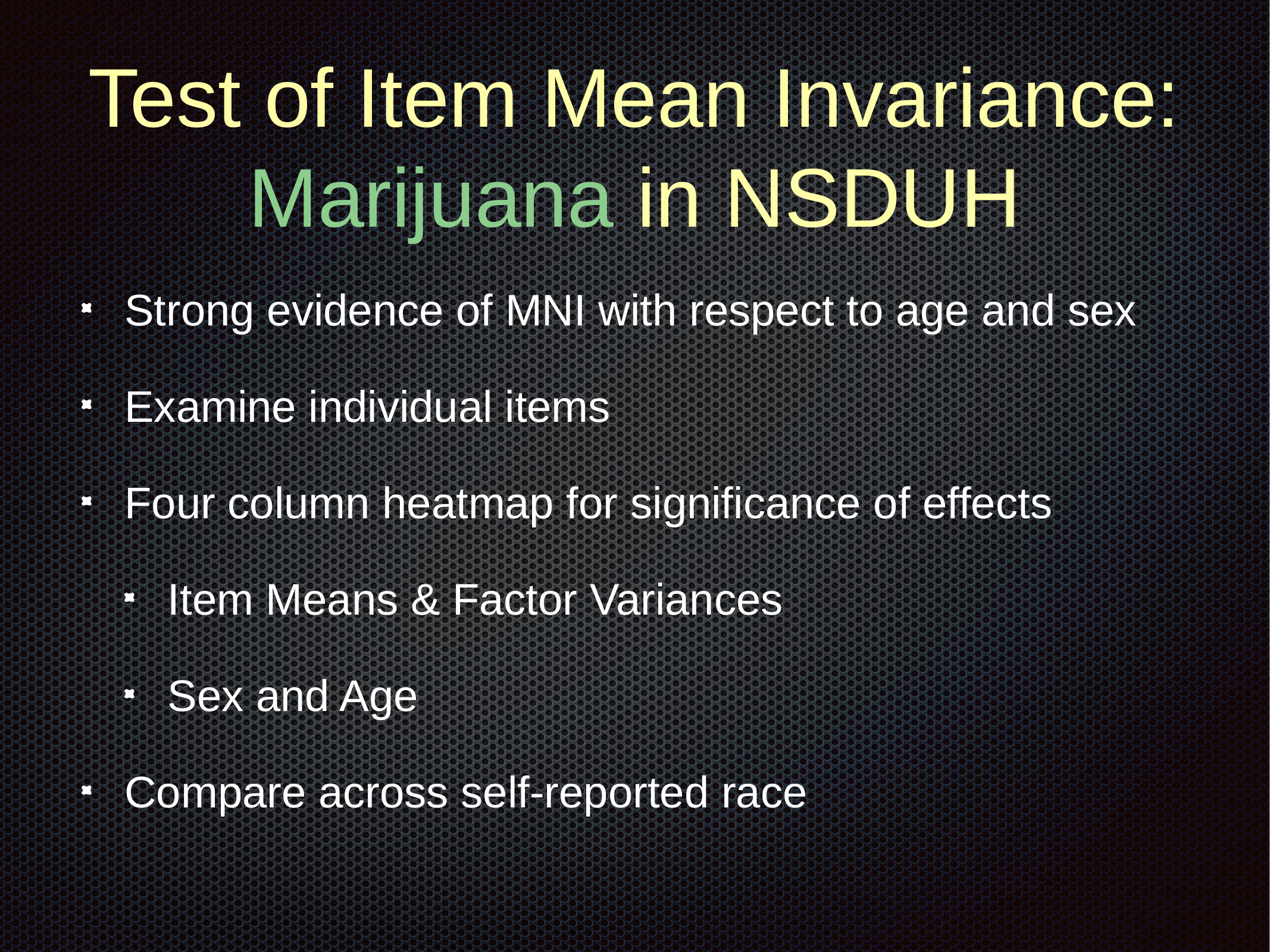

Test of Item Mean Invariance: Marijuana in NSDUH
Strong evidence of MNI with respect to age and sex
Examine individual items
Four column heatmap for significance of effects
Item Means & Factor Variances
Sex and Age
Compare across self-reported race